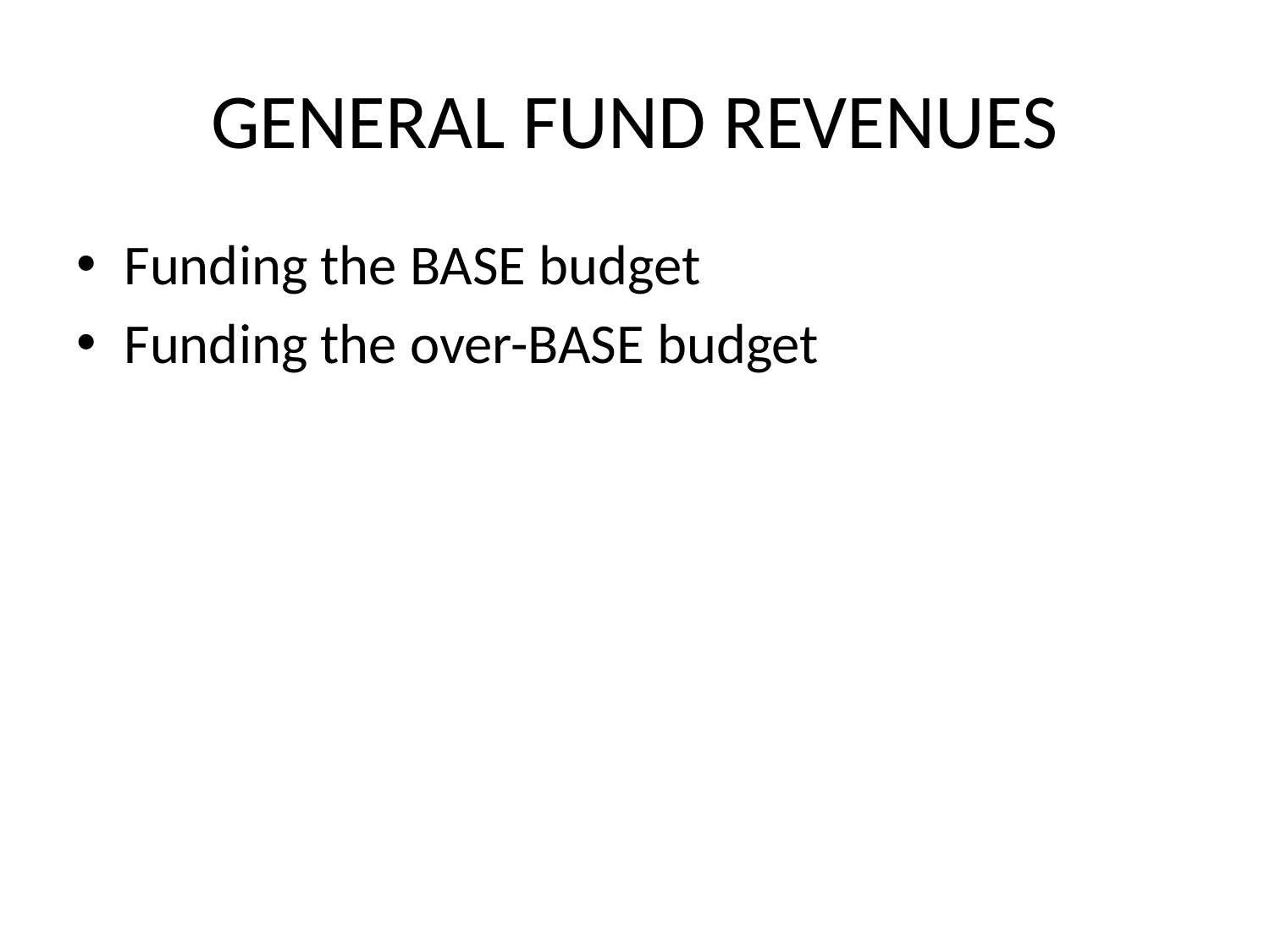

# GENERAL FUND REVENUES
Funding the BASE budget
Funding the over-BASE budget